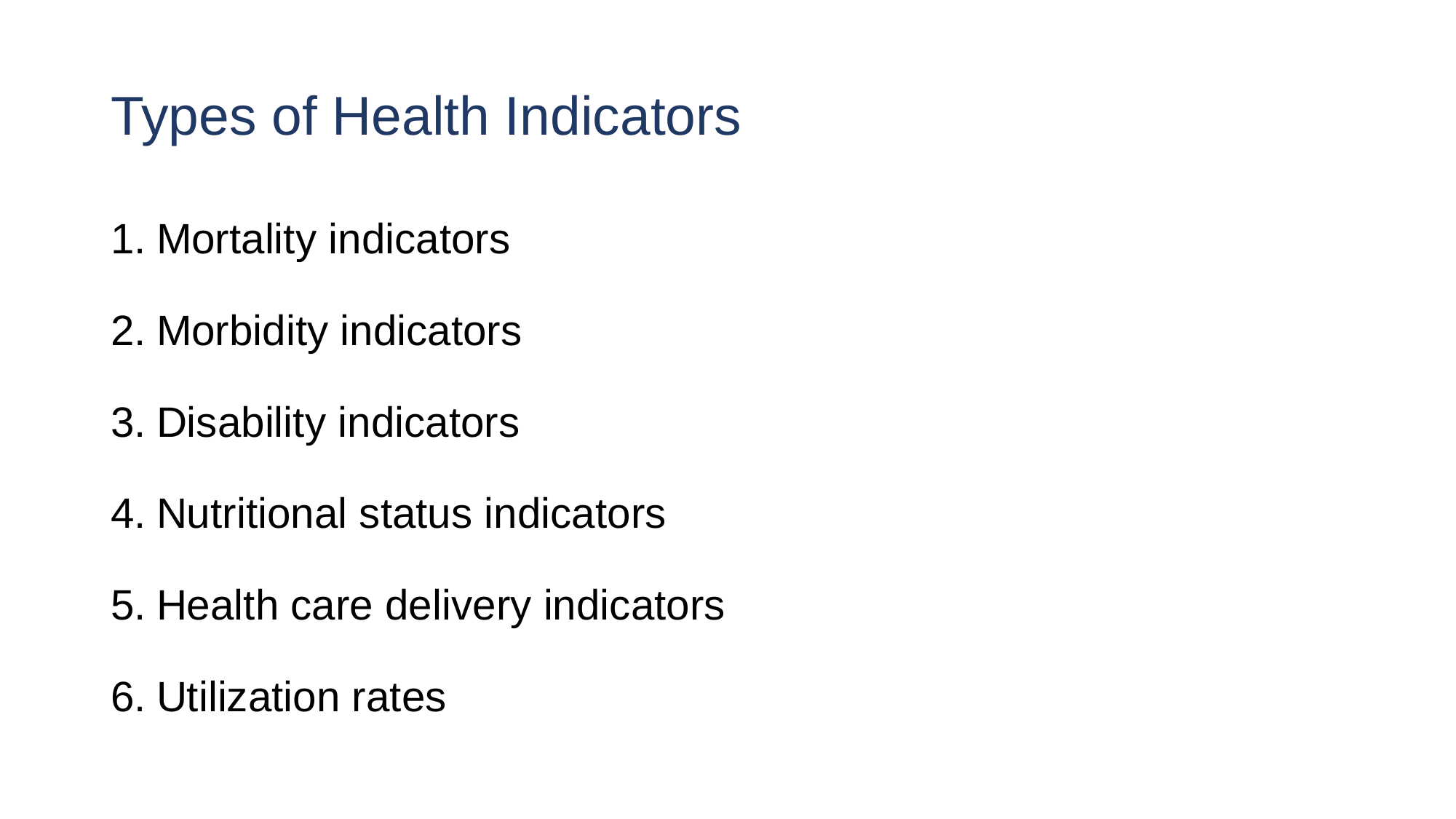

# Types of Health Indicators
Mortality indicators
Morbidity indicators
Disability indicators
Nutritional status indicators
Health care delivery indicators
Utilization rates